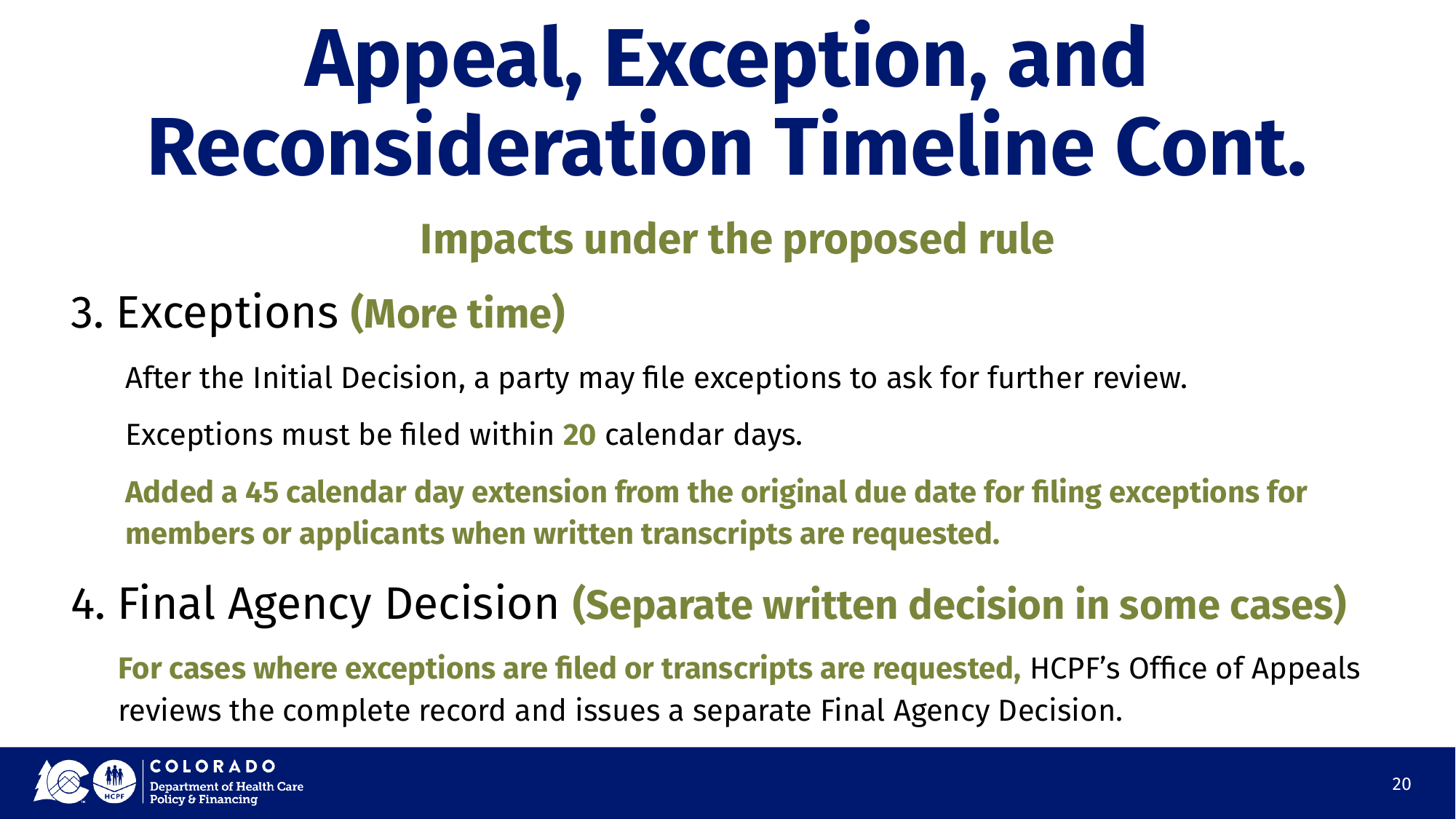

# Appeal, Exception, and Reconsideration Timeline Cont.
Impacts under the proposed rule

3. Exceptions (More time)
After the Initial Decision, a party may file exceptions to ask for further review.
Exceptions must be filed within 20 calendar days.
Added a 45 calendar day extension from the original due date for filing exceptions for members or applicants when written transcripts are requested.
4. Final Agency Decision (Separate written decision in some cases)
For cases where exceptions are filed or transcripts are requested, HCPF’s Office of Appeals reviews the complete record and issues a separate Final Agency Decision.

20